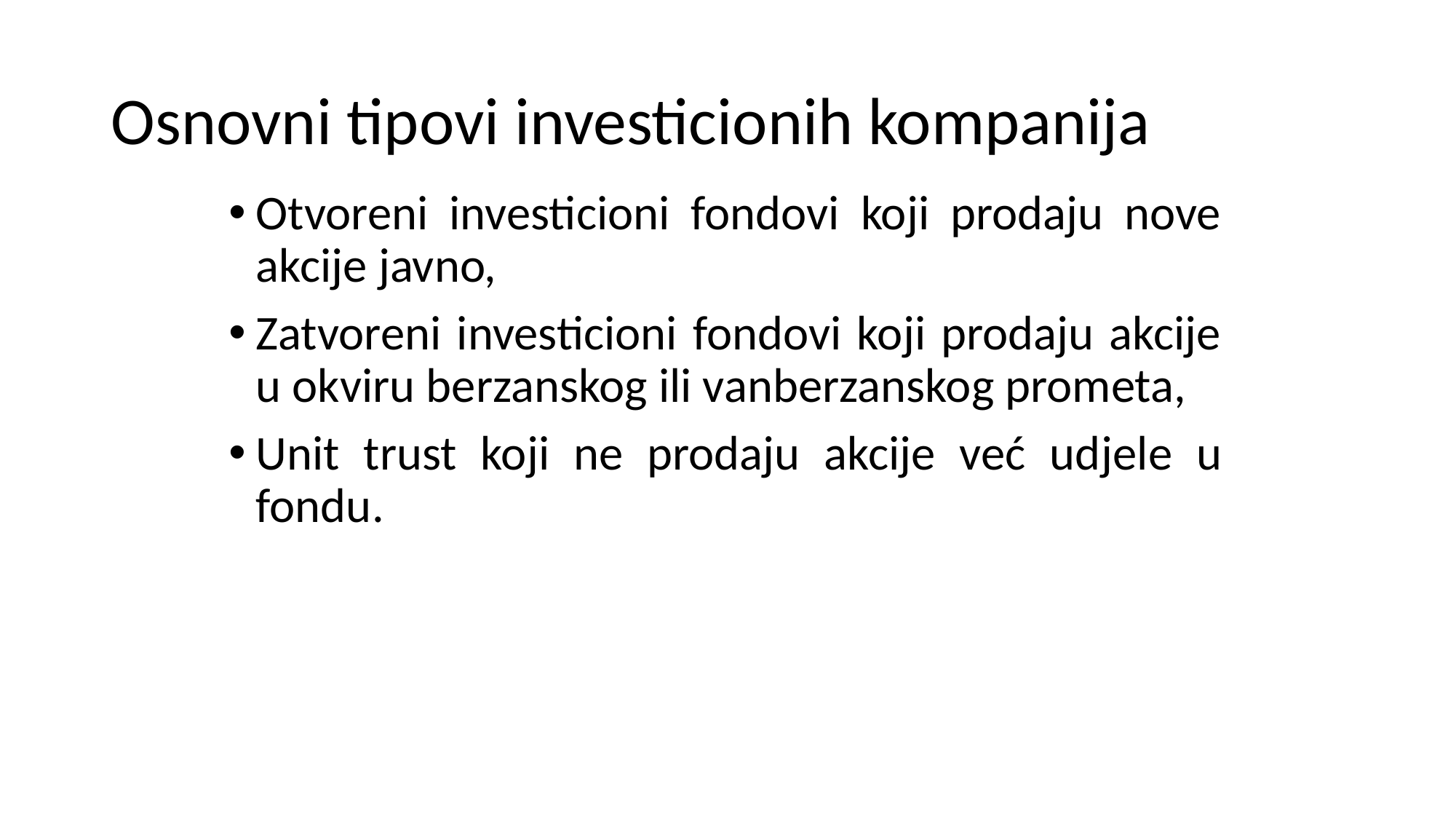

# Osnovni tipovi investicionih kompanija
Otvoreni investicioni fondovi koji prodaju nove akcije javno,
Zatvoreni investicioni fondovi koji prodaju akcije u okviru berzanskog ili vanberzanskog prometa,
Unit trust koji ne prodaju akcije već udjele u fondu.